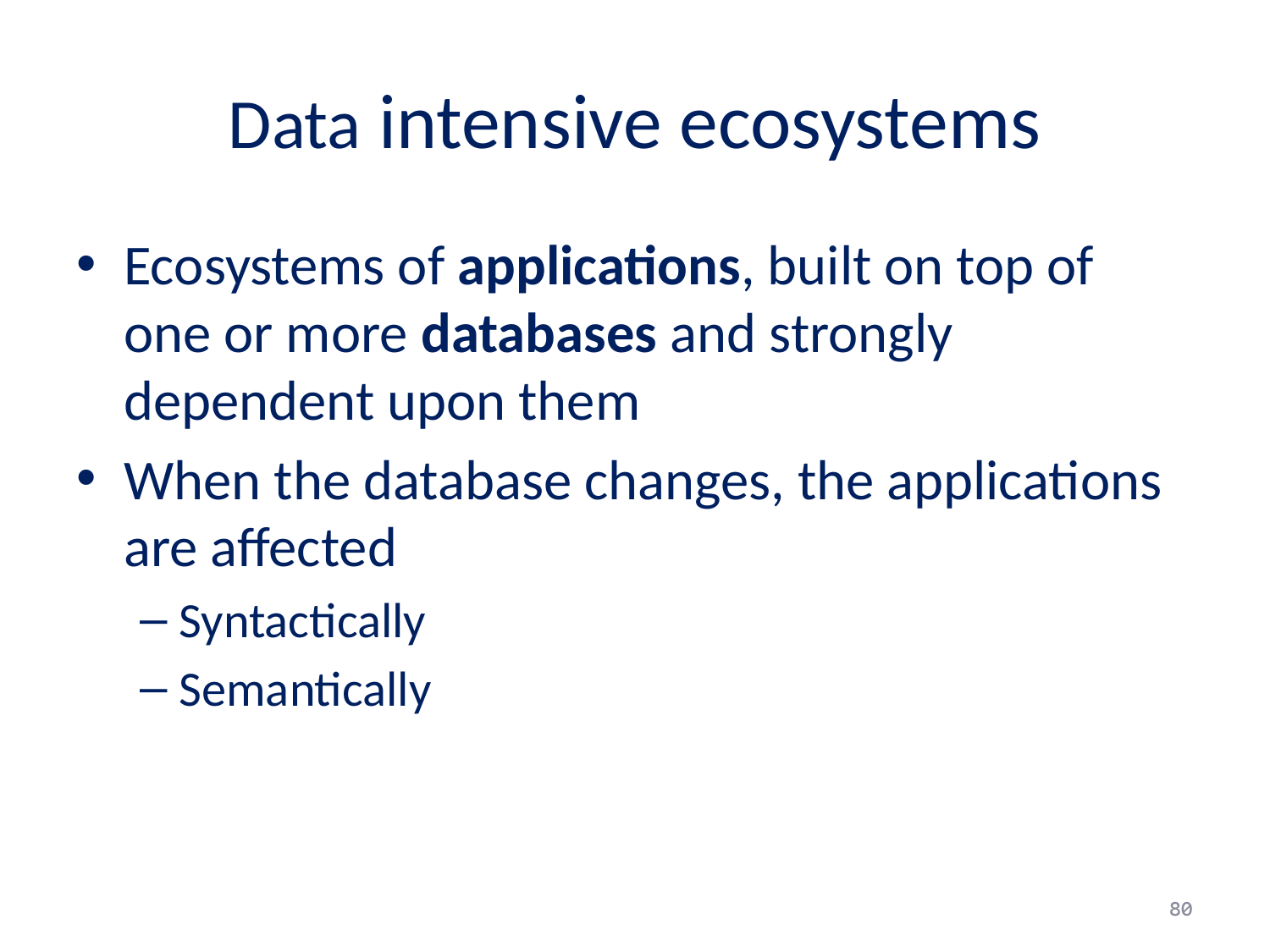

# Data intensive ecosystems
Ecosystems of applications, built on top of one or more databases and strongly dependent upon them
When the database changes, the applications are affected
Syntactically
Semantically

80